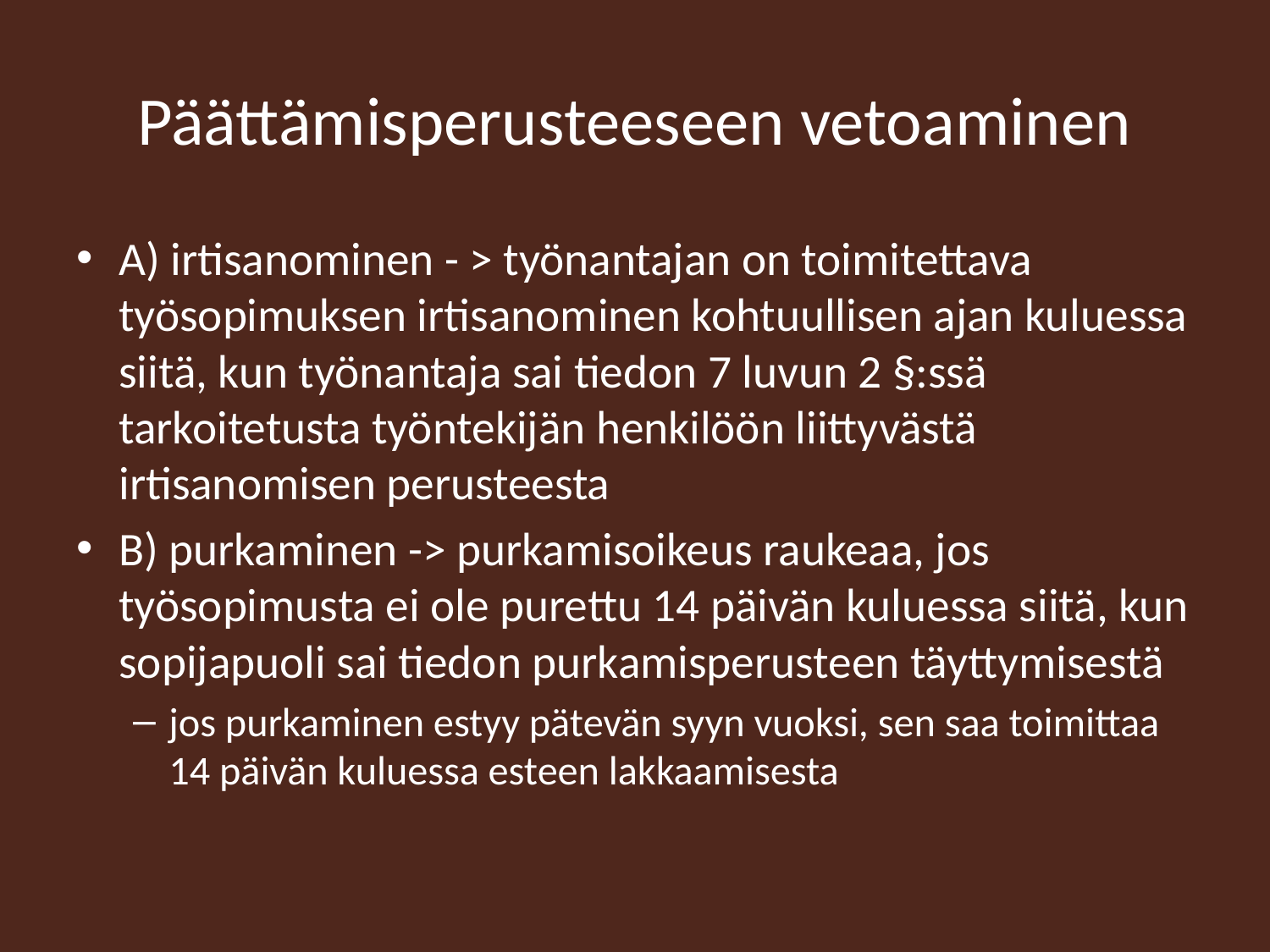

# Päättämisperusteeseen vetoaminen
A) irtisanominen - > työnantajan on toimitettava työsopimuksen irtisanominen kohtuullisen ajan kuluessa siitä, kun työnantaja sai tiedon 7 luvun 2 §:ssä tarkoitetusta työntekijän henkilöön liittyvästä irtisanomisen perusteesta
B) purkaminen -> purkamisoikeus raukeaa, jos työsopimusta ei ole purettu 14 päivän kuluessa siitä, kun sopijapuoli sai tiedon purkamisperusteen täyttymisestä
jos purkaminen estyy pätevän syyn vuoksi, sen saa toimittaa 14 päivän kuluessa esteen lakkaamisesta